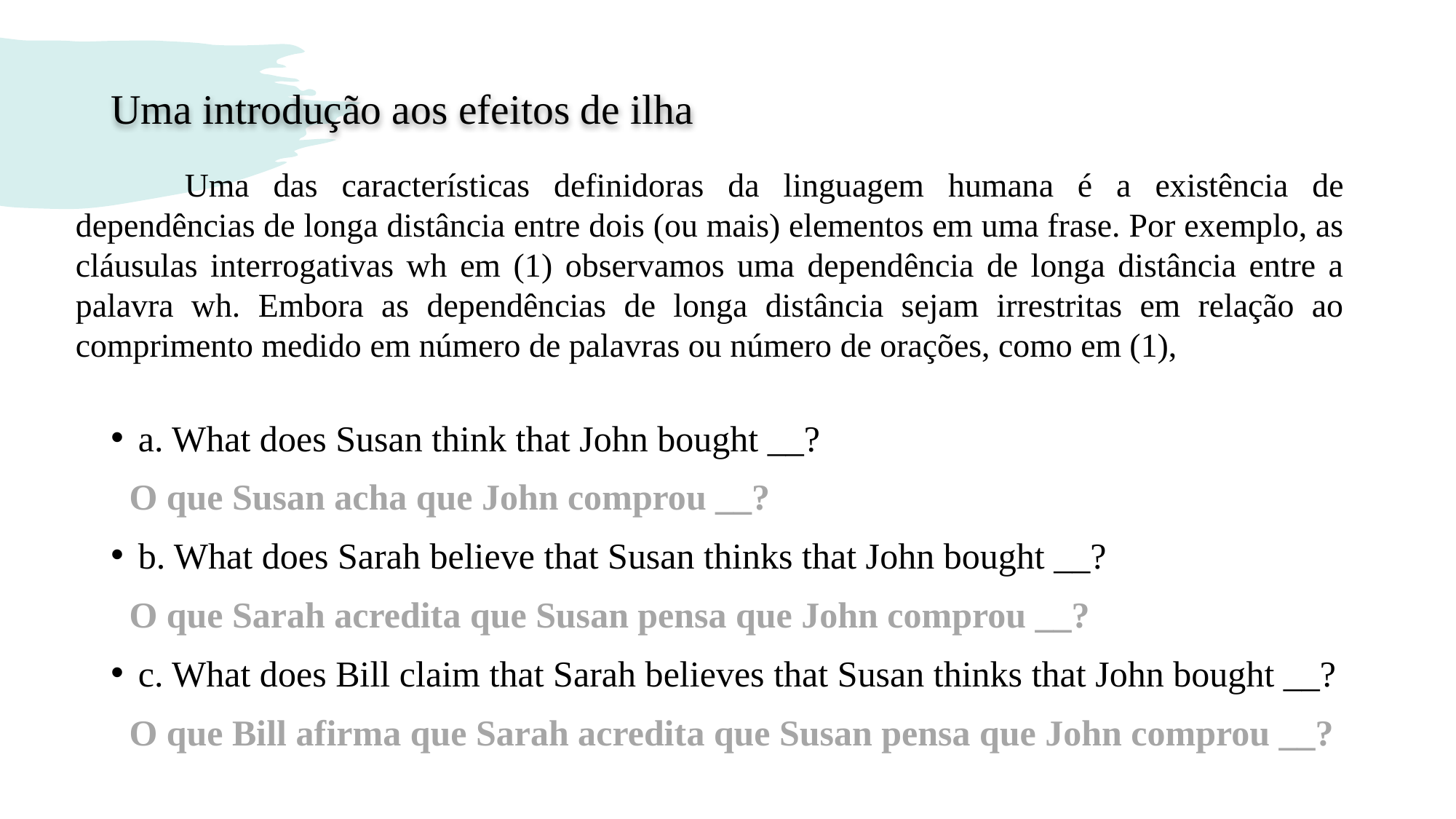

# Uma introdução aos efeitos de ilha
	Uma das características definidoras da linguagem humana é a existência de dependências de longa distância entre dois (ou mais) elementos em uma frase. Por exemplo, as cláusulas interrogativas wh em (1) observamos uma dependência de longa distância entre a palavra wh. Embora as dependências de longa distância sejam irrestritas em relação ao comprimento medido em número de palavras ou número de orações, como em (1),
a. What does Susan think that John bought __?
  O que Susan acha que John comprou __?
b. What does Sarah believe that Susan thinks that John bought __?
  O que Sarah acredita que Susan pensa que John comprou __?
c. What does Bill claim that Sarah believes that Susan thinks that John bought __?
  O que Bill afirma que Sarah acredita que Susan pensa que John comprou __?